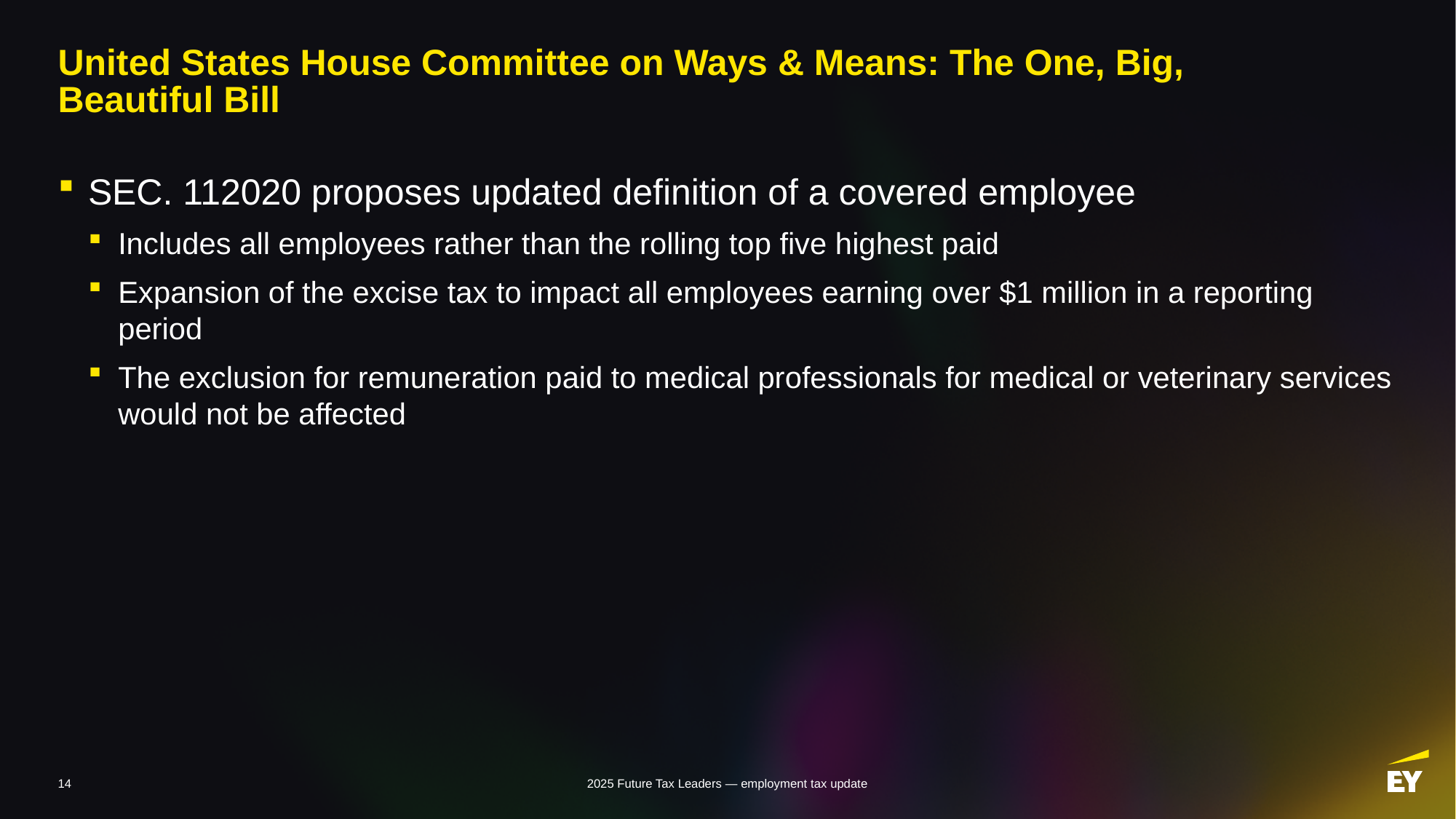

# United States House Committee on Ways & Means: The One, Big, Beautiful Bill
SEC. 112020 proposes updated definition of a covered employee
Includes all employees rather than the rolling top five highest paid
Expansion of the excise tax to impact all employees earning over $1 million in a reporting period
The exclusion for remuneration paid to medical professionals for medical or veterinary services would not be affected